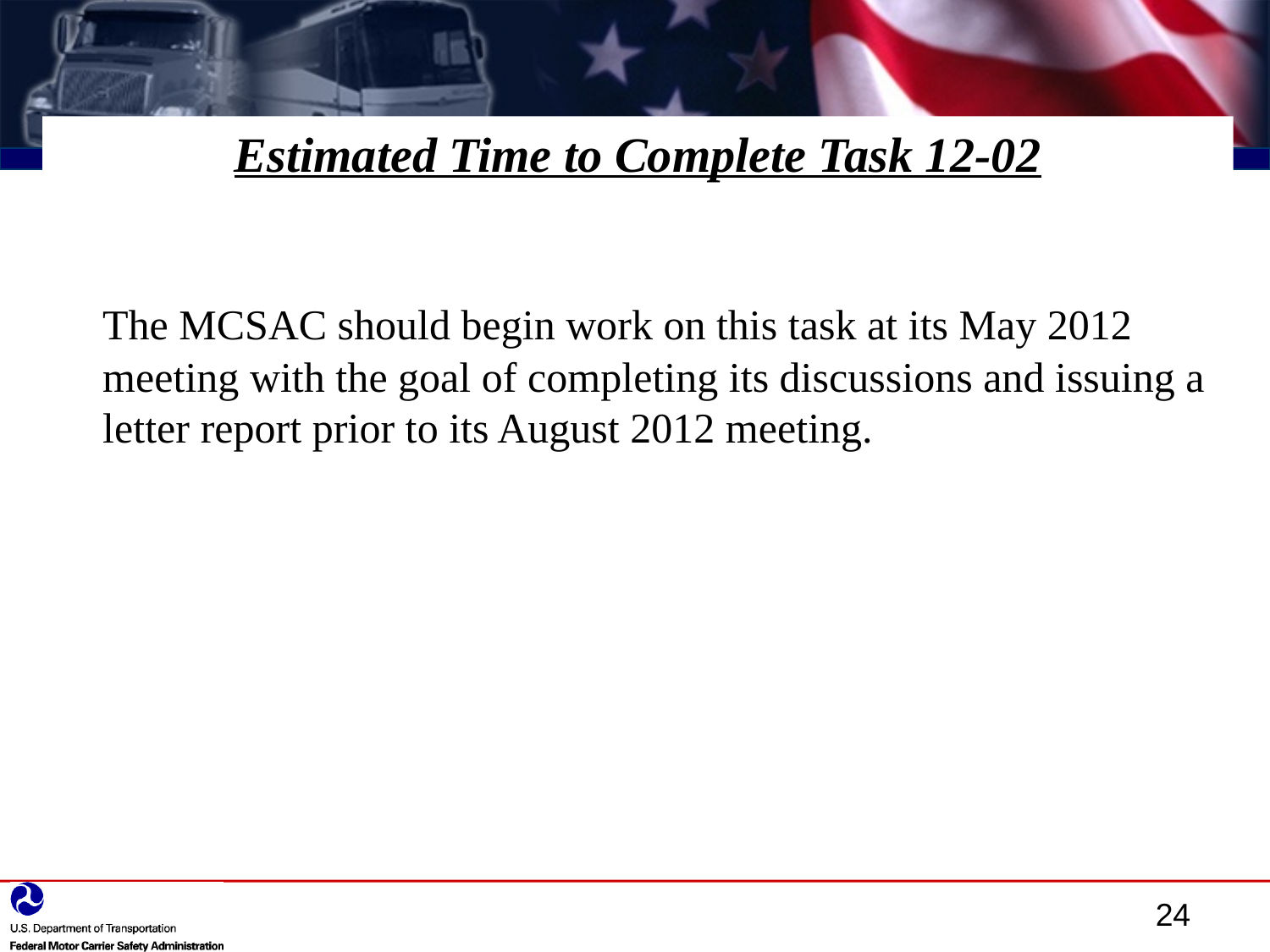

Estimated Time to Complete Task 12-02

	The MCSAC should begin work on this task at its May 2012 meeting with the goal of completing its discussions and issuing a letter report prior to its August 2012 meeting.